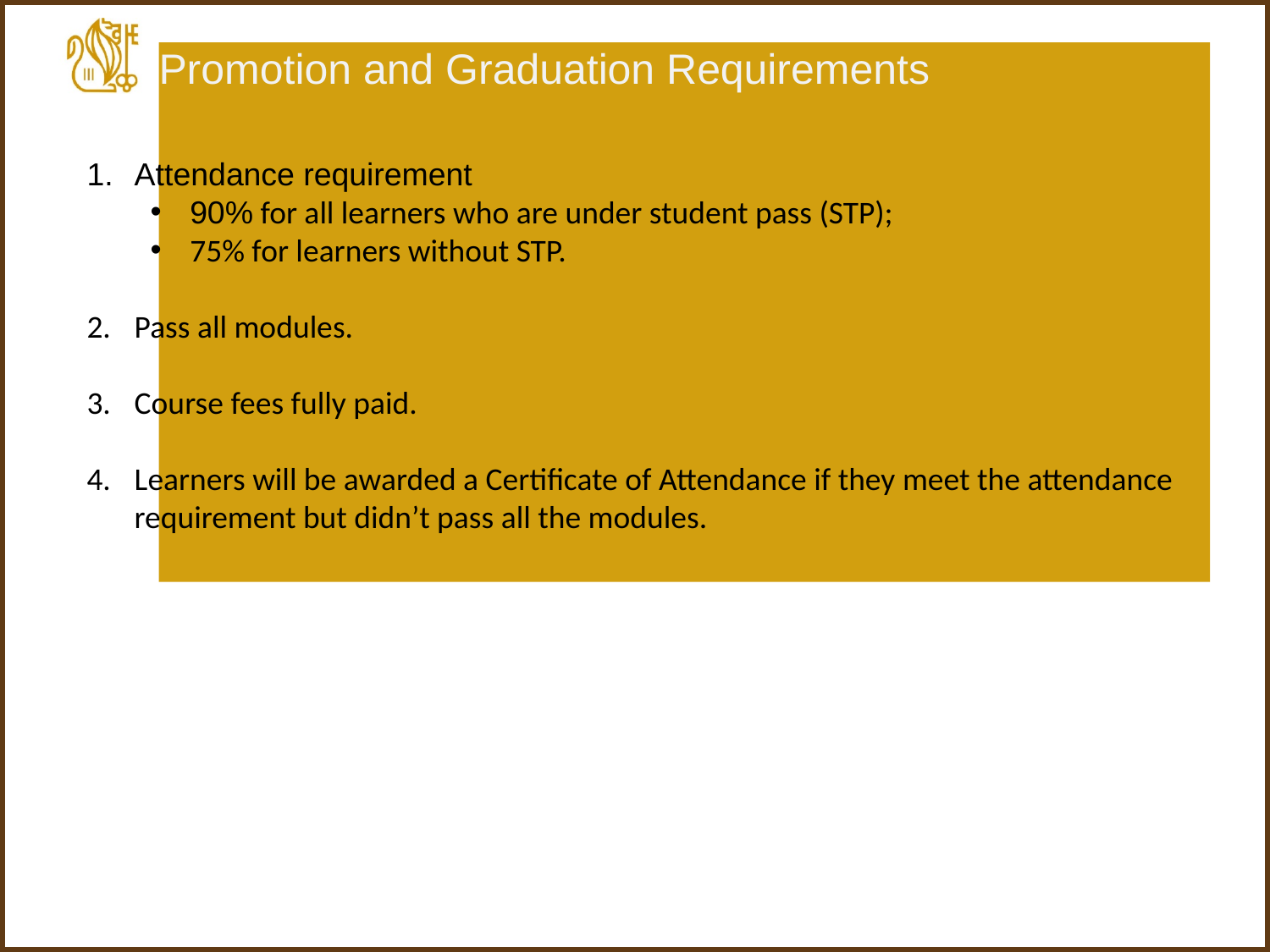

Promotion and Graduation Requirements
Attendance requirement
90% for all learners who are under student pass (STP);
75% for learners without STP.

Pass all modules.

Course fees fully paid.

Learners will be awarded a Certificate of Attendance if they meet the attendance requirement but didn’t pass all the modules.